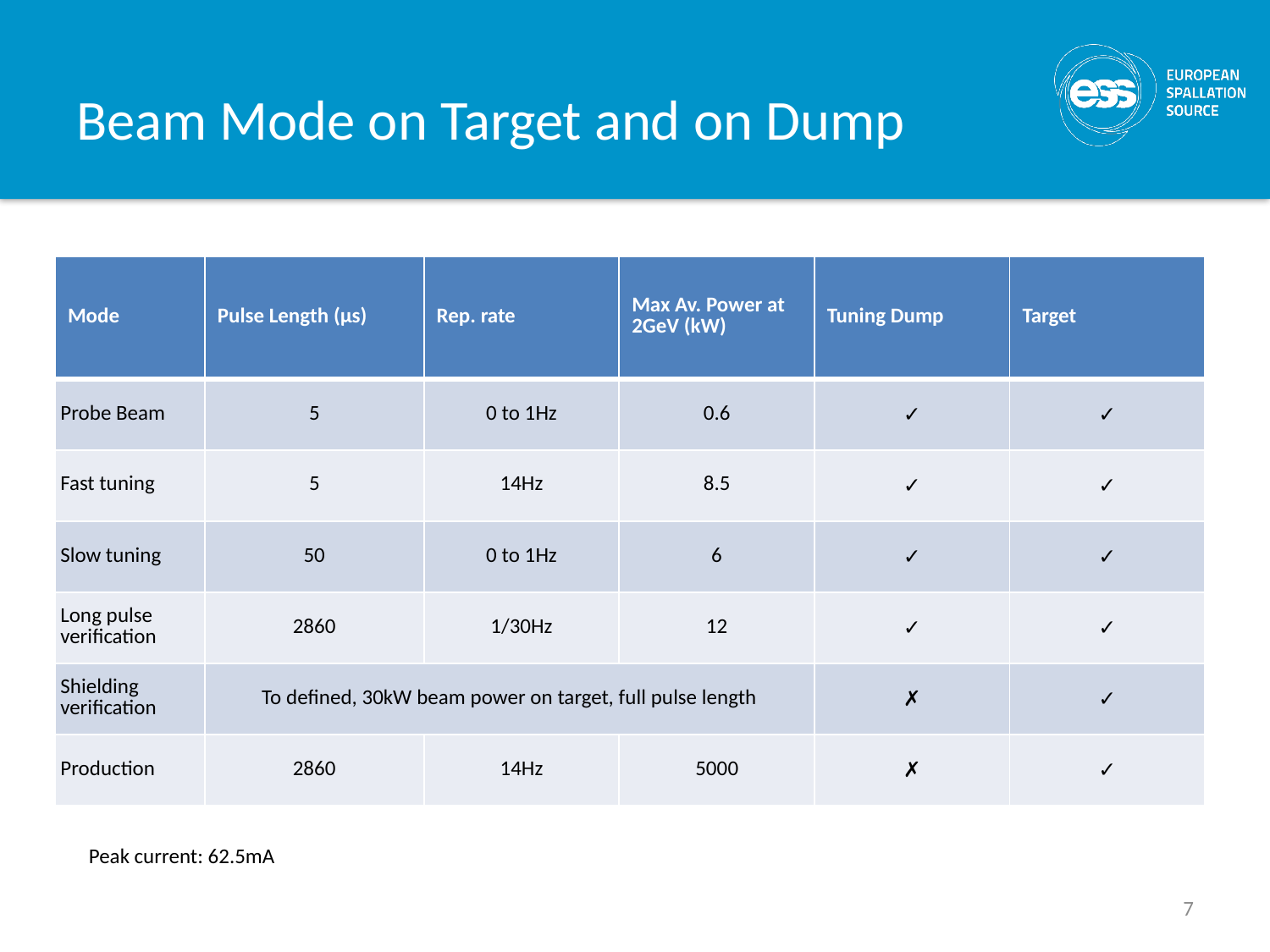

# Beam Mode on Target and on Dump
| Mode | Pulse Length (µs) | Rep. rate | Max Av. Power at 2GeV (kW) | Tuning Dump | Target |
| --- | --- | --- | --- | --- | --- |
| Probe Beam | 5 | 0 to 1Hz | 0.6 | ✓ | ✓ |
| Fast tuning | 5 | 14Hz | 8.5 | ✓ | ✓ |
| Slow tuning | 50 | 0 to 1Hz | 6 | ✓ | ✓ |
| Long pulse verification | 2860 | 1/30Hz | 12 | ✓ | ✓ |
| Shielding verification | To defined, 30kW beam power on target, full pulse length |  |  | ✗ | ✓ |
| Production | 2860 | 14Hz | 5000 | ✗ | ✓ |
Peak current: 62.5mA
7